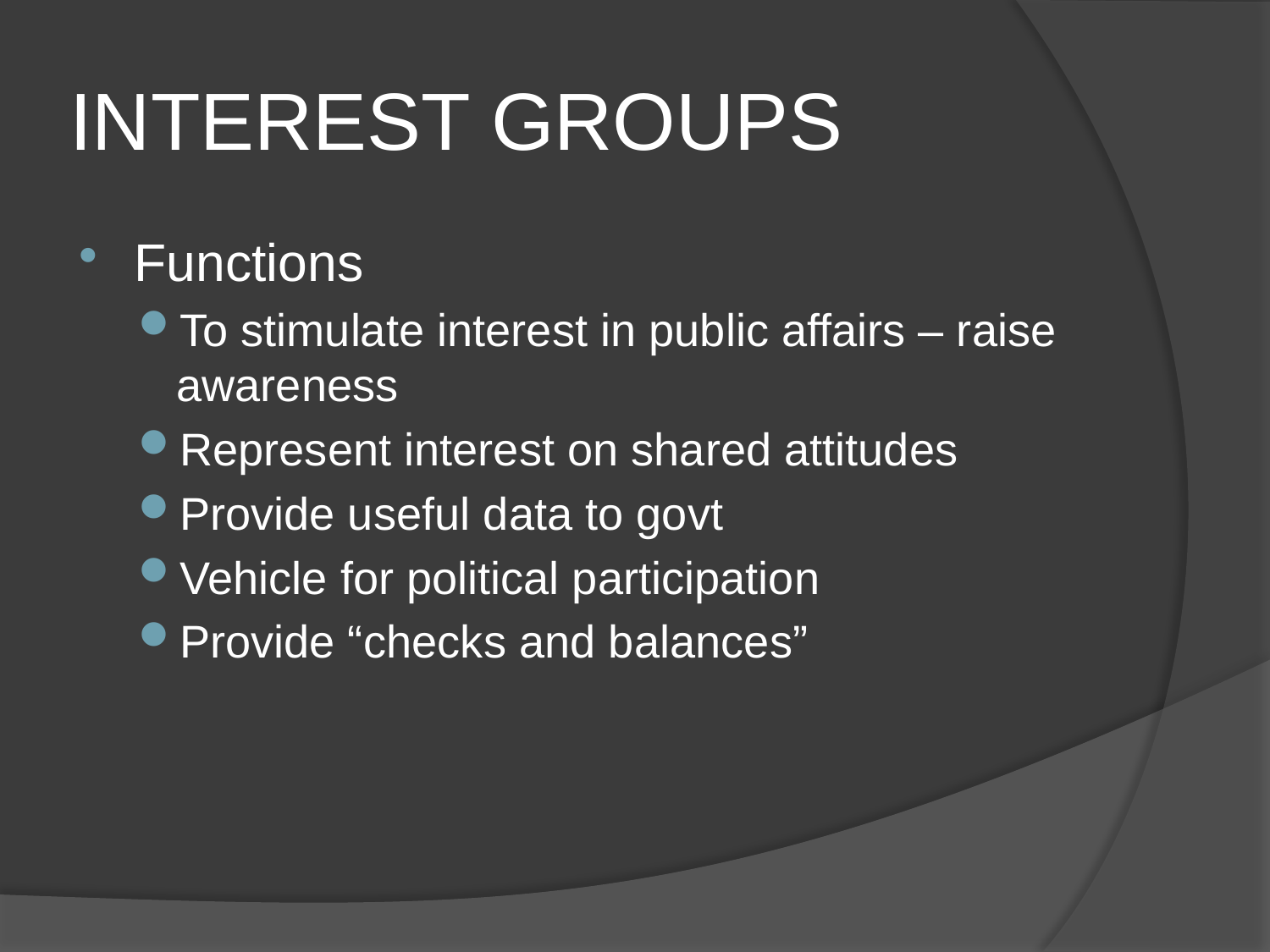

# INTEREST GROUPS
Functions
To stimulate interest in public affairs – raise awareness
Represent interest on shared attitudes
Provide useful data to govt
Vehicle for political participation
Provide “checks and balances”